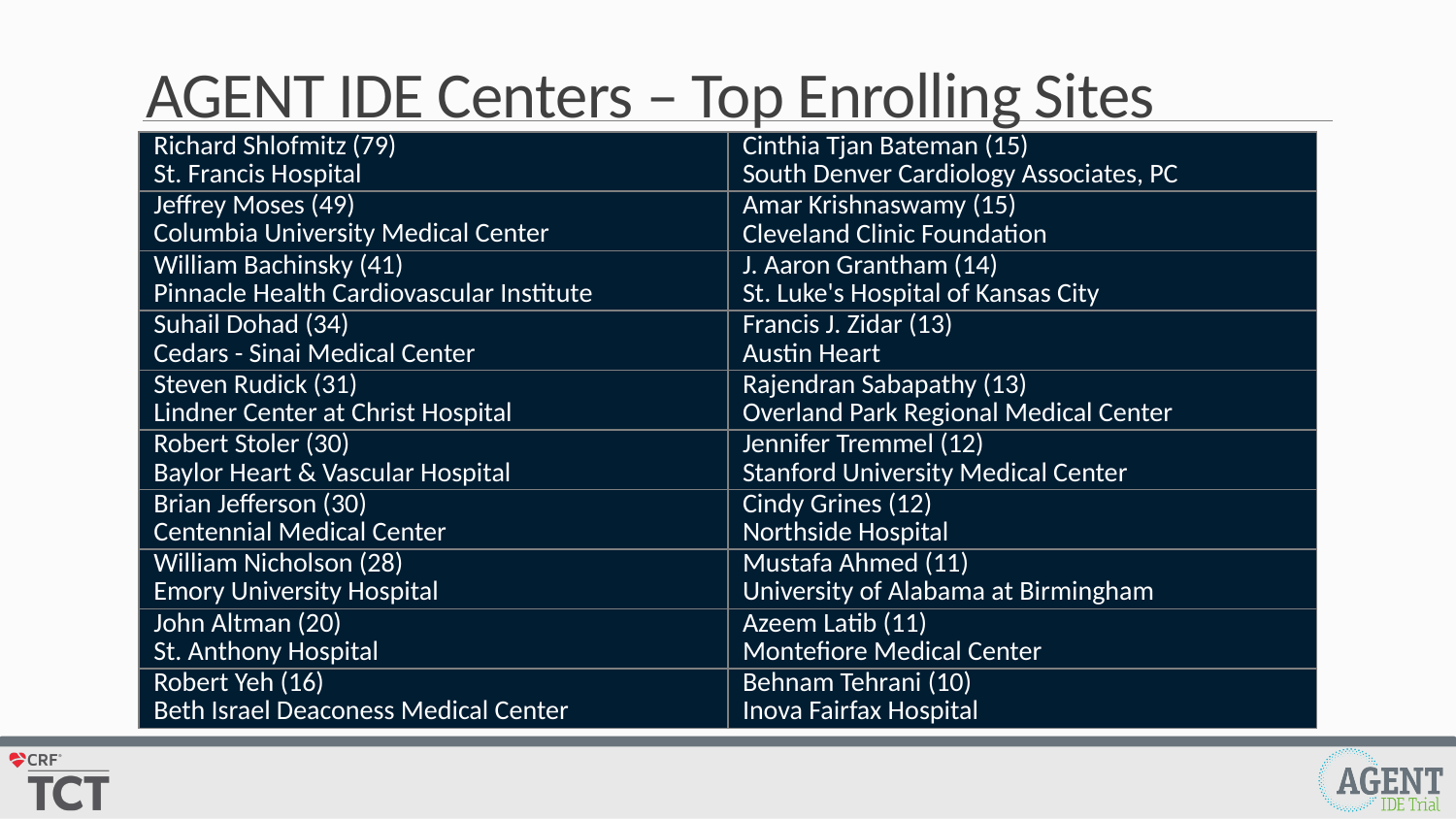

# AGENT IDE Centers – Top Enrolling Sites
| Richard Shlofmitz (79) St. Francis Hospital | Cinthia Tjan Bateman (15) South Denver Cardiology Associates, PC |
| --- | --- |
| Jeffrey Moses (49) Columbia University Medical Center | Amar Krishnaswamy (15) Cleveland Clinic Foundation |
| William Bachinsky (41) Pinnacle Health Cardiovascular Institute | J. Aaron Grantham (14) St. Luke's Hospital of Kansas City |
| Suhail Dohad (34) Cedars - Sinai Medical Center | Francis J. Zidar (13) Austin Heart |
| Steven Rudick (31) Lindner Center at Christ Hospital | Rajendran Sabapathy (13) Overland Park Regional Medical Center |
| Robert Stoler (30) Baylor Heart & Vascular Hospital | Jennifer Tremmel (12) Stanford University Medical Center |
| Brian Jefferson (30) Centennial Medical Center | Cindy Grines (12) Northside Hospital |
| William Nicholson (28) Emory University Hospital | Mustafa Ahmed (11) University of Alabama at Birmingham |
| John Altman (20) St. Anthony Hospital | Azeem Latib (11) Montefiore Medical Center |
| Robert Yeh (16) Beth Israel Deaconess Medical Center | Behnam Tehrani (10) Inova Fairfax Hospital |